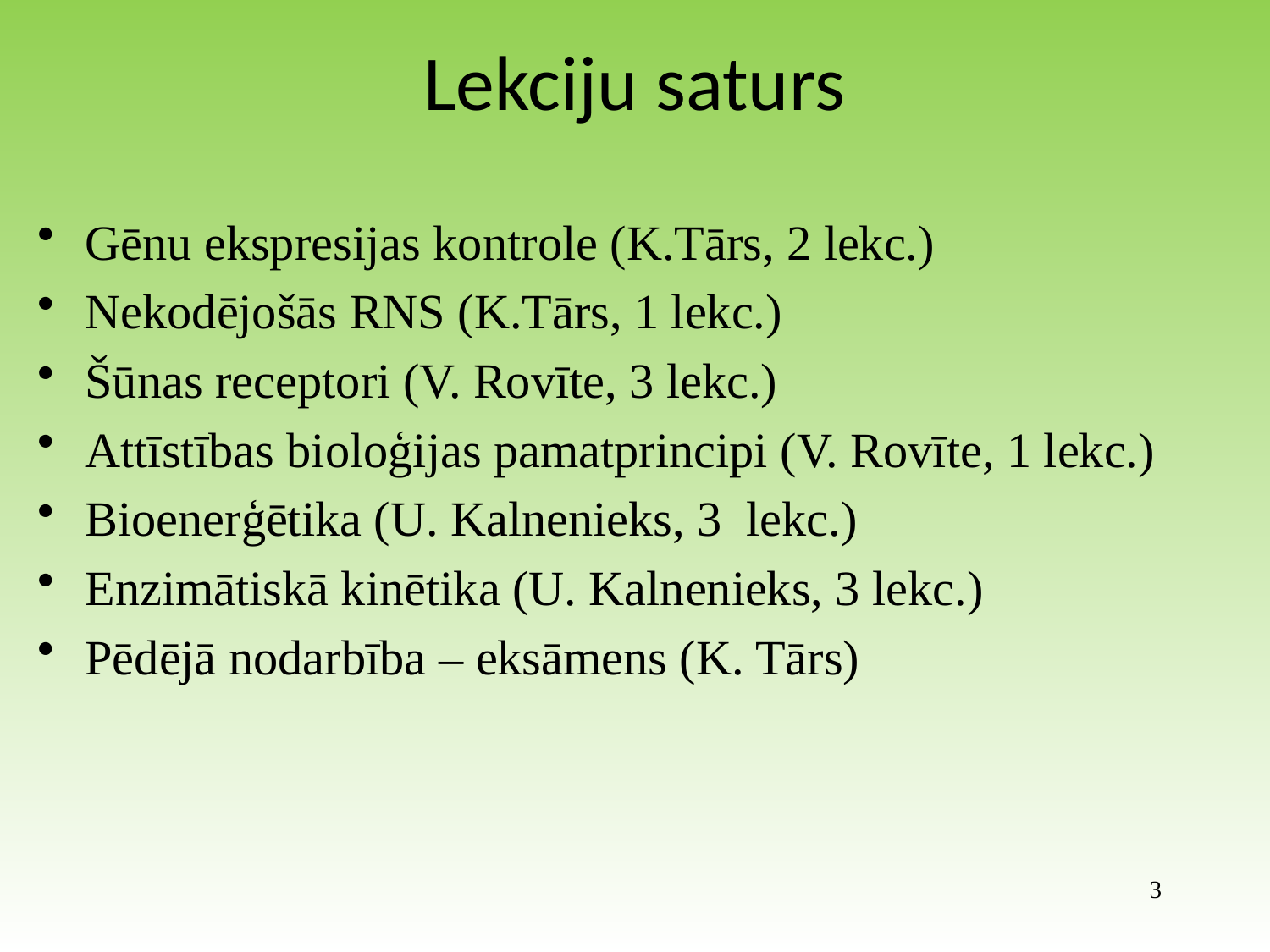

# Lekciju saturs
Gēnu ekspresijas kontrole (K.Tārs, 2 lekc.)
Nekodējošās RNS (K.Tārs, 1 lekc.)
Šūnas receptori (V. Rovīte, 3 lekc.)
Attīstības bioloģijas pamatprincipi (V. Rovīte, 1 lekc.)
Bioenerģētika (U. Kalnenieks, 3  lekc.)
Enzimātiskā kinētika (U. Kalnenieks, 3 lekc.)
Pēdējā nodarbība – eksāmens (K. Tārs)
3